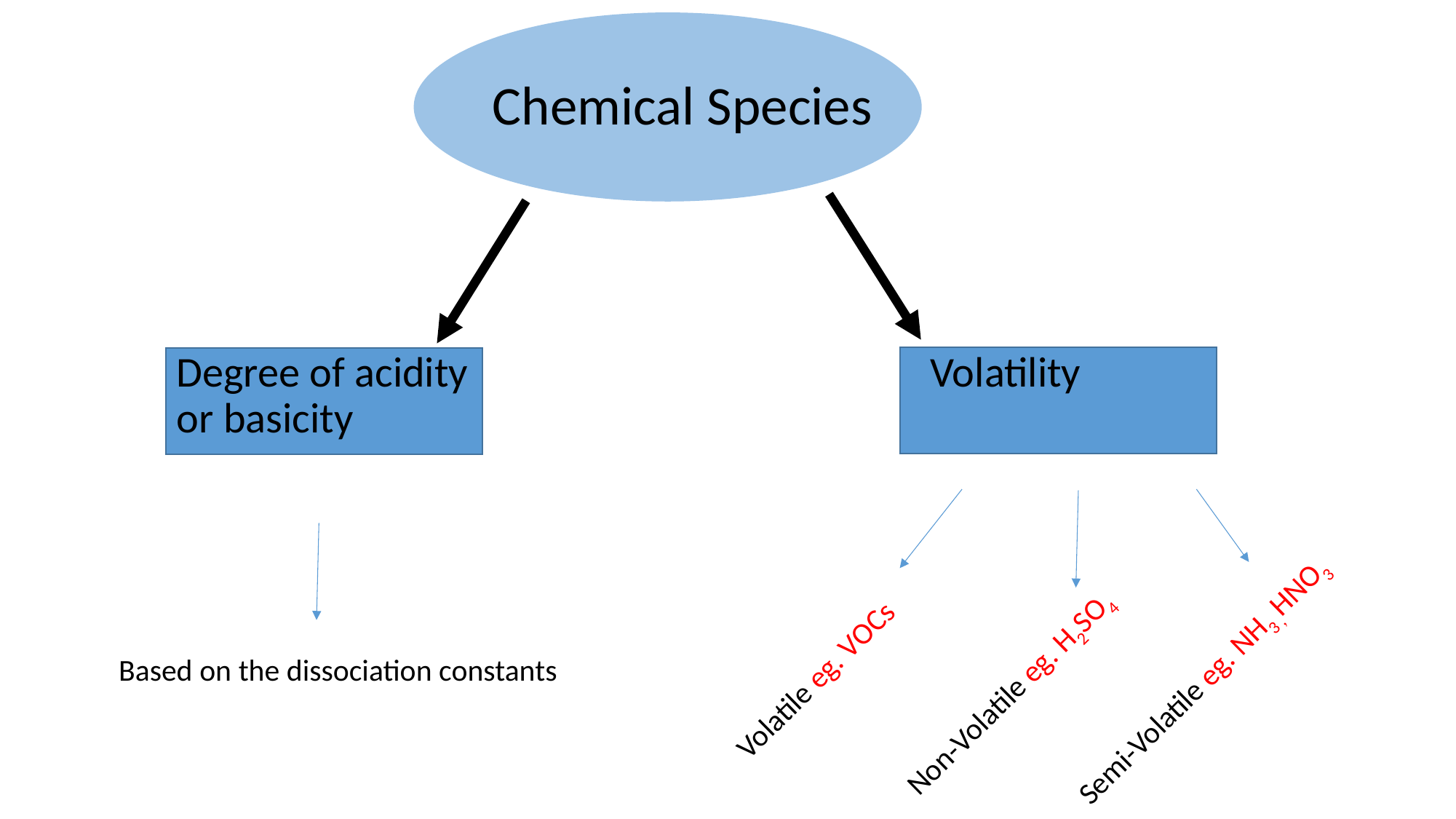

Chemical Species
  Volatility

Degree of acidity or basicity

Volatile eg. VOCs
Semi-Volatile eg. NH3 ,HNO3
Based on the dissociation constants
Non-Volatile eg. H2SO4